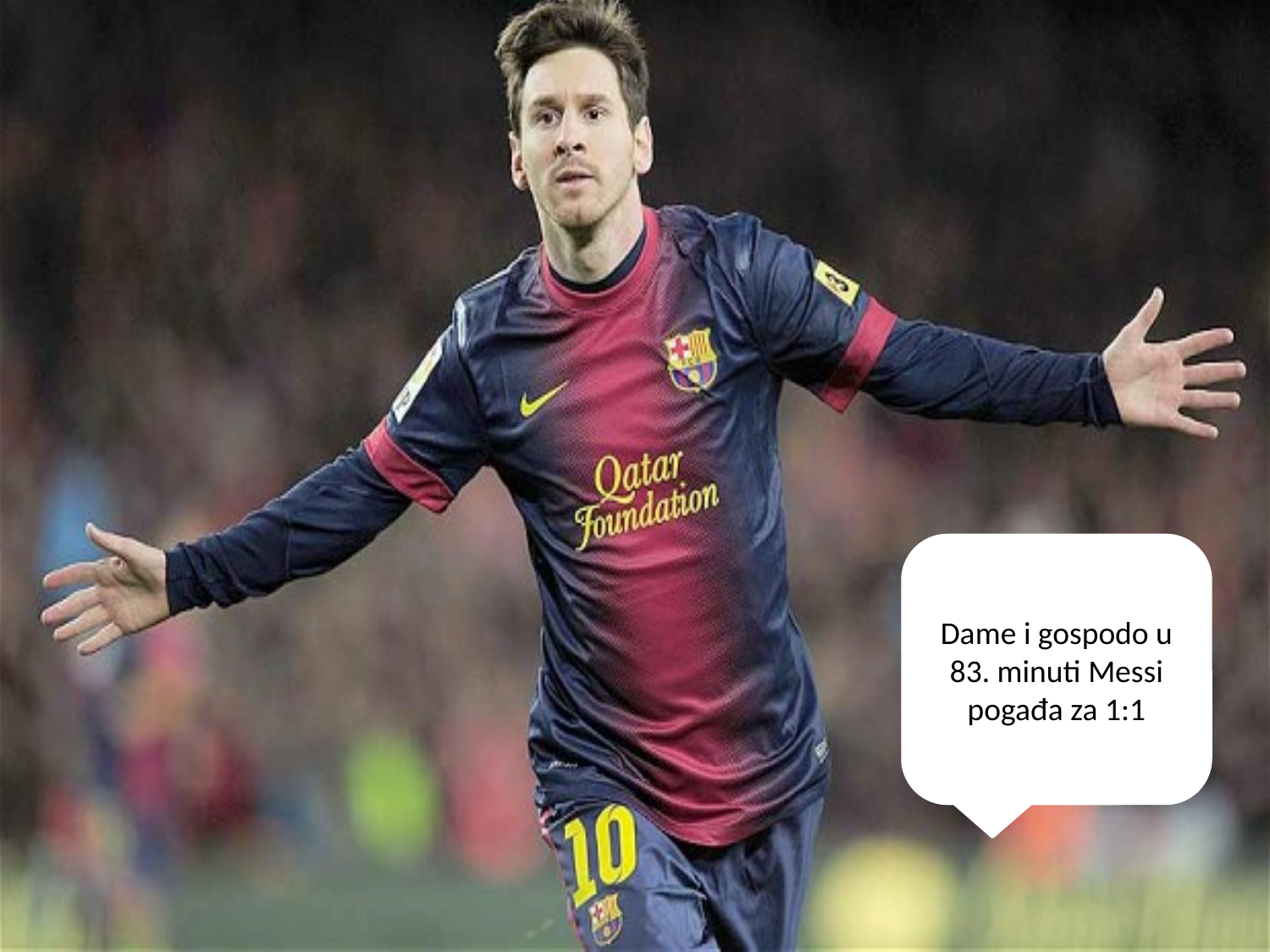

Dame i gospodo u 83. minuti Messi pogađa za 1:1